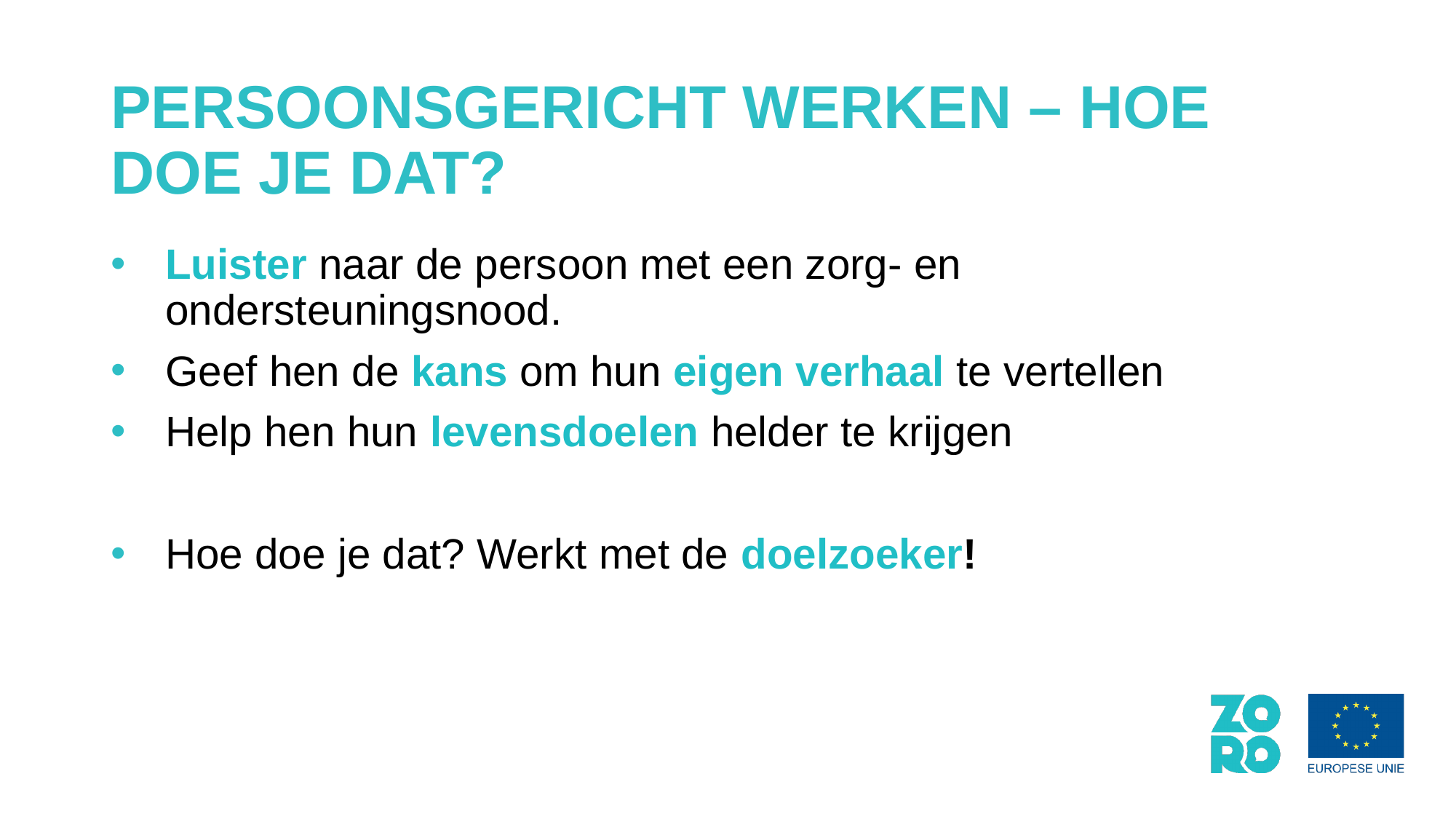

# PERSOONSGERICHT WERKEN – HOE DOE JE DAT?
Luister naar de persoon met een zorg- en ondersteuningsnood.
Geef hen de kans om hun eigen verhaal te vertellen
Help hen hun levensdoelen helder te krijgen

Hoe doe je dat? Werkt met de doelzoeker!